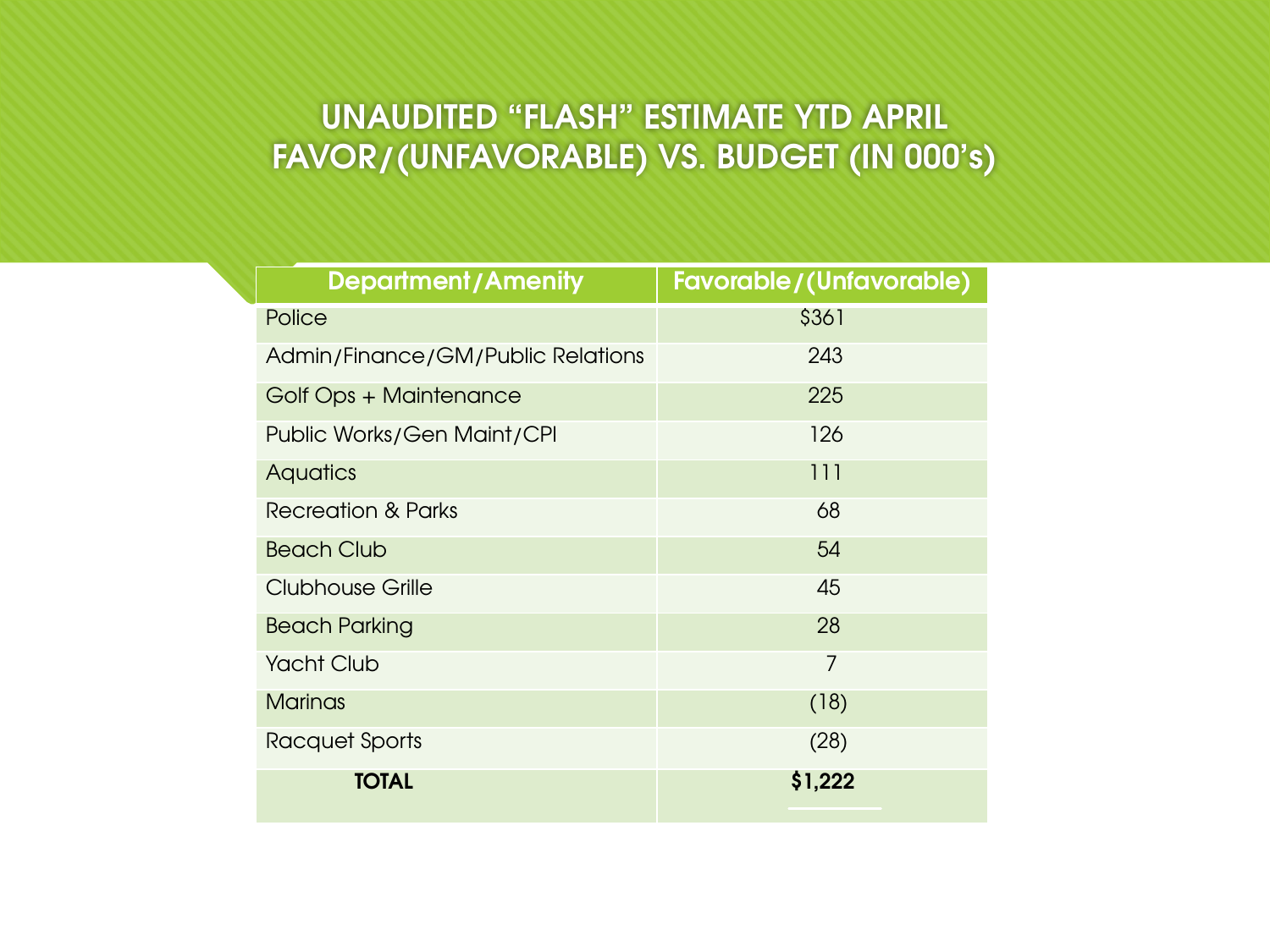

# UNAUDITED “FLASH” ESTIMATE YTD APRIL FAVOR/(UNFAVORABLE) VS. BUDGET (IN 000’s)
| Department/Amenity | Favorable/(Unfavorable) |
| --- | --- |
| Police | $361 |
| Admin/Finance/GM/Public Relations | 243 |
| Golf Ops + Maintenance | 225 |
| Public Works/Gen Maint/CPI | 126 |
| Aquatics | 111 |
| Recreation & Parks | 68 |
| Beach Club | 54 |
| Clubhouse Grille | 45 |
| Beach Parking | 28 |
| Yacht Club | 7 |
| Marinas | (18) |
| Racquet Sports | (28) |
| TOTAL | $1,222 |